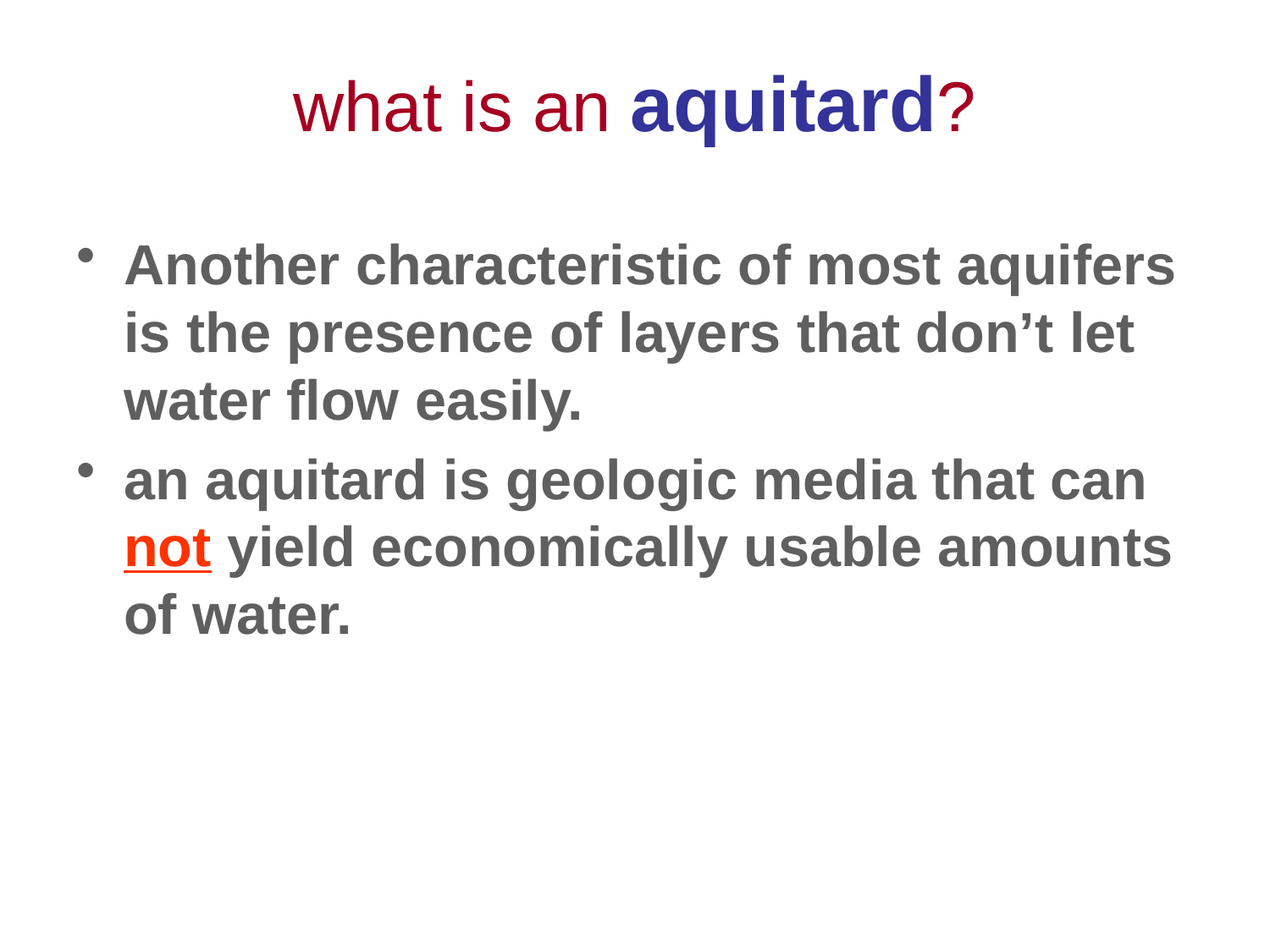

# what is an aquitard?
Another characteristic of most aquifers is the presence of layers that don’t let water flow easily.
an aquitard is geologic media that can not yield economically usable amounts of water.